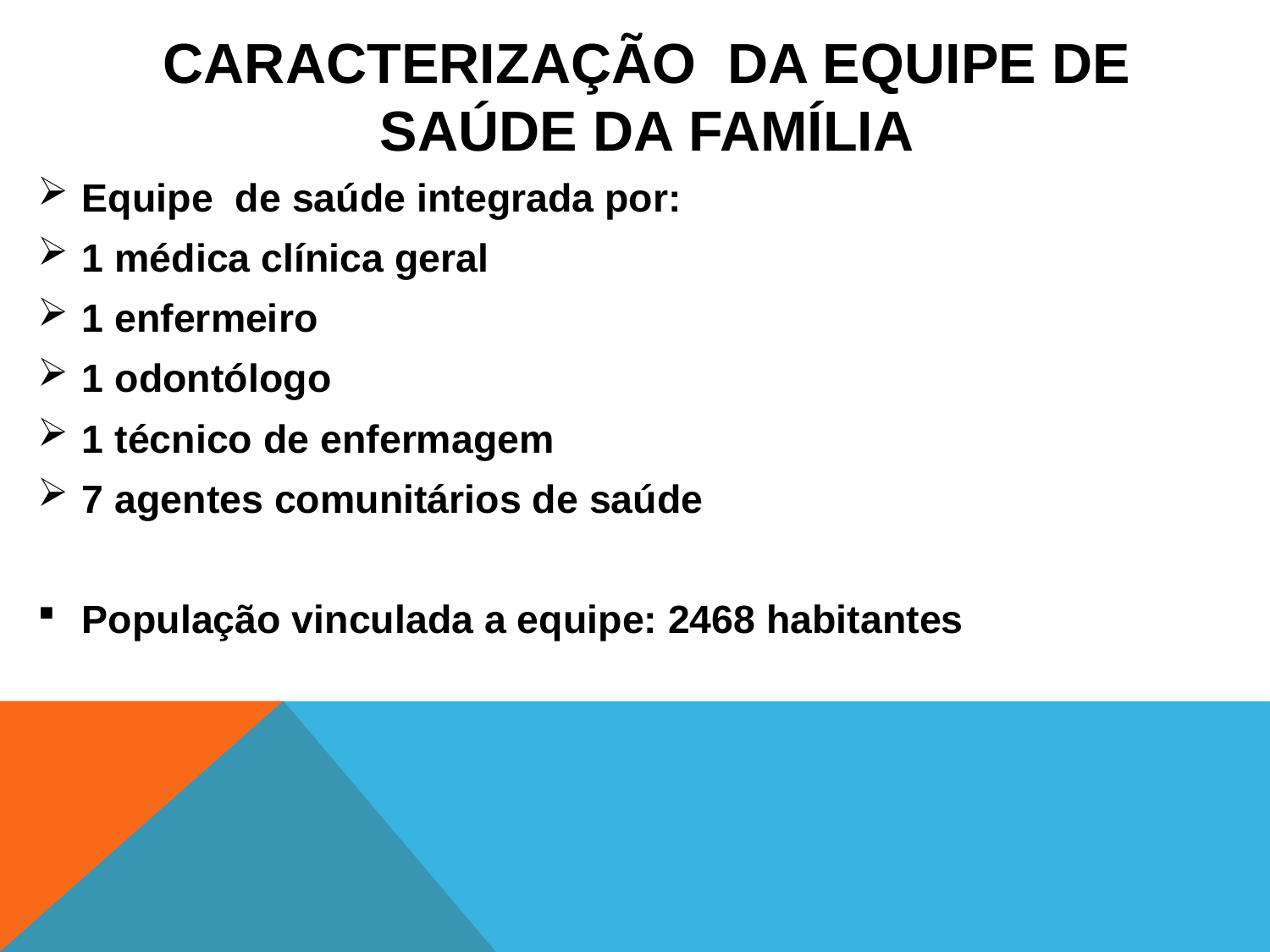

# Caracterização  da equipe de saúde da família
Equipe  de saúde integrada por:
1 médica clínica geral
1 enfermeiro
1 odontólogo
1 técnico de enfermagem
7 agentes comunitários de saúde

População vinculada a equipe: 2468 habitantes